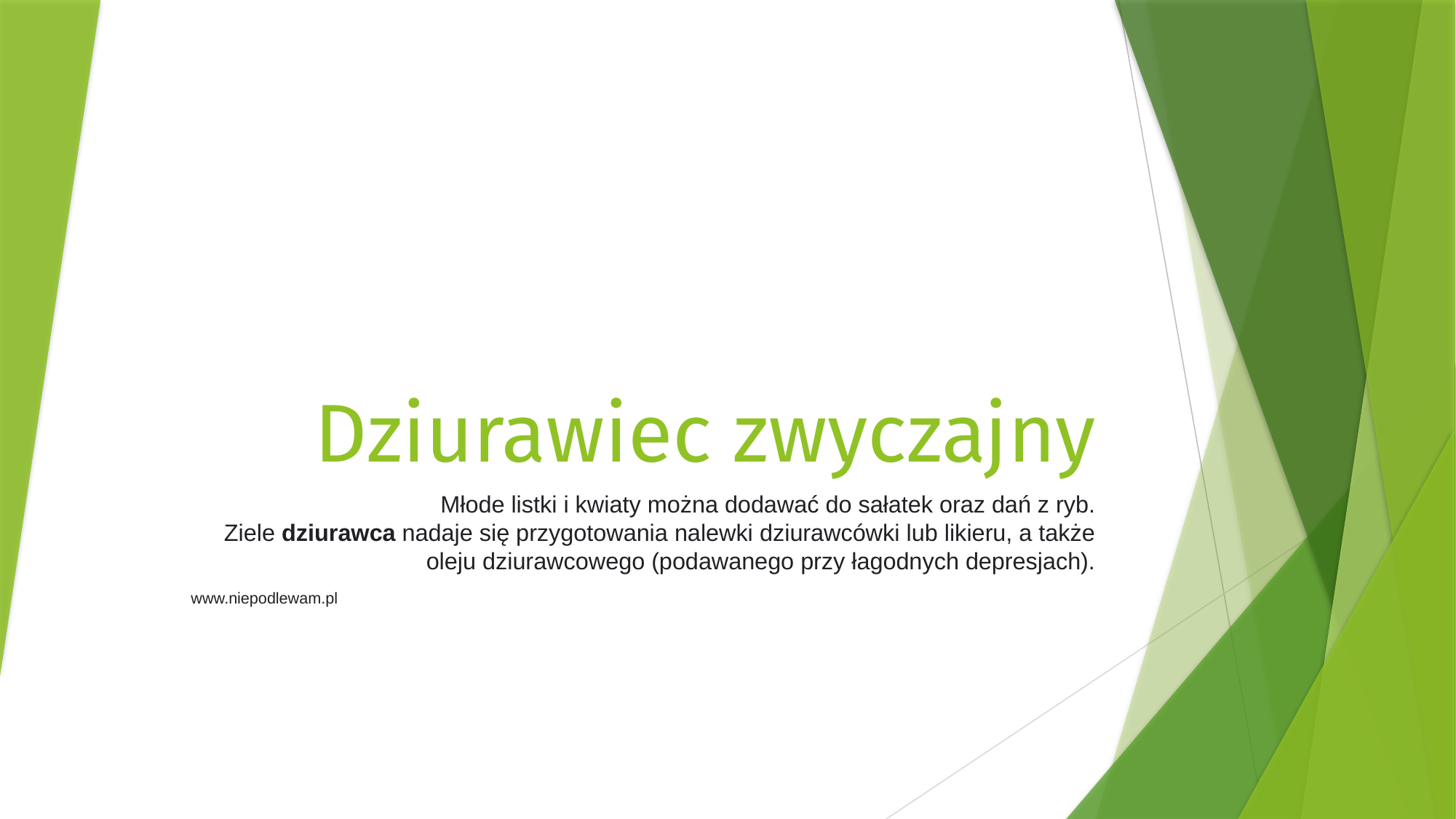

# Dziurawiec zwyczajny
Młode listki i kwiaty można dodawać do sałatek oraz dań z ryb. Ziele dziurawca nadaje się przygotowania nalewki dziurawcówki lub likieru, a także oleju dziurawcowego (podawanego przy łagodnych depresjach).
www.niepodlewam.pl